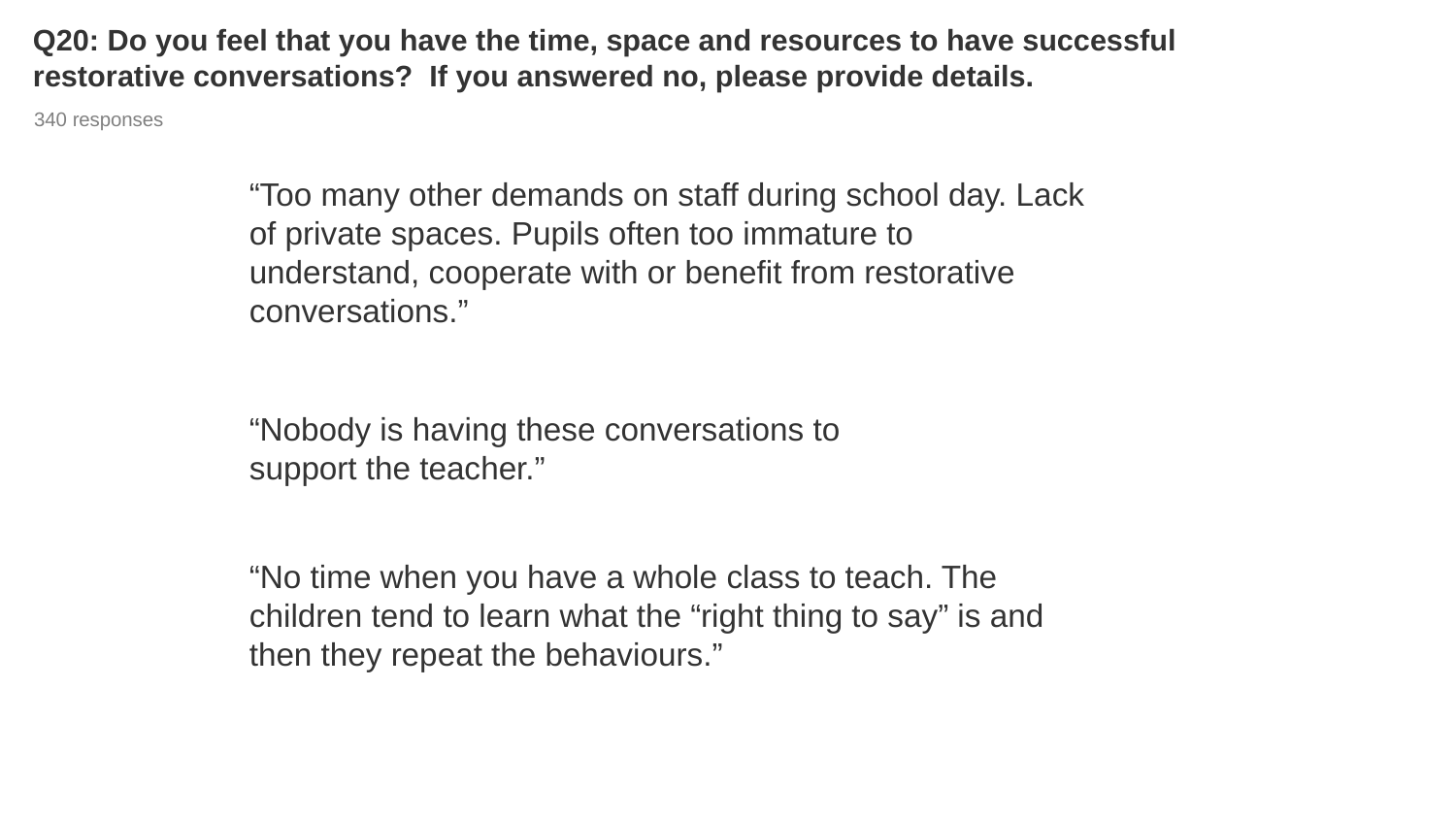

# Q20: Do you feel that you have the time, space and resources to have successful restorative conversations?  If you answered no, please provide details.
340 responses
“Too many other demands on staff during school day. Lack of private spaces. Pupils often too immature to understand, cooperate with or benefit from restorative conversations.”
“Nobody is having these conversations to support the teacher.”
“No time when you have a whole class to teach. The children tend to learn what the “right thing to say” is and then they repeat the behaviours.”